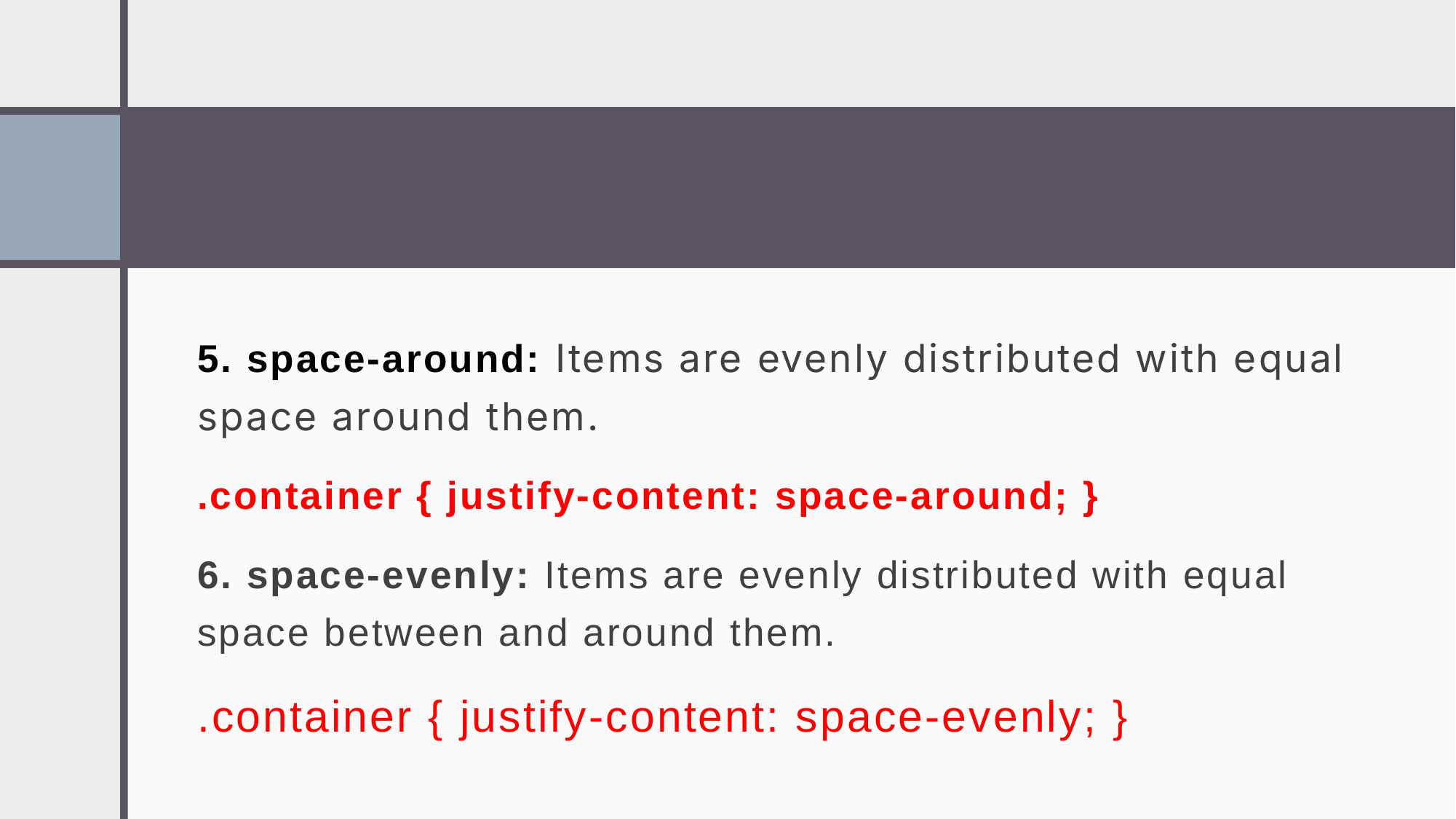

#
5. space-around: Items are evenly distributed with equal space around them.
.container { justify-content: space-around; }
6. space-evenly: Items are evenly distributed with equal space between and around them.
.container { justify-content: space-evenly; }